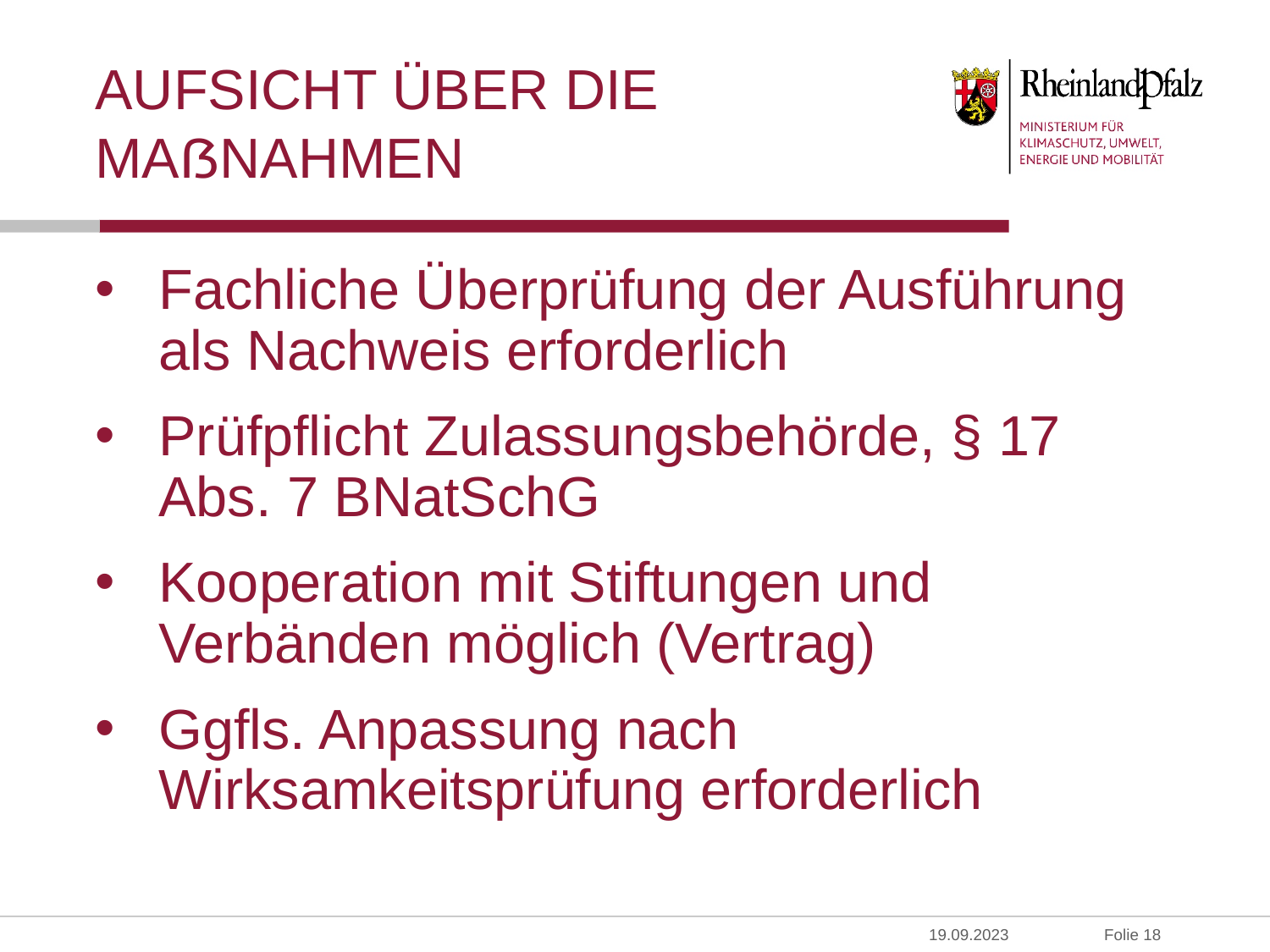

# Aufsicht über die Maßnahmen
Fachliche Überprüfung der Ausführung als Nachweis erforderlich
Prüfpflicht Zulassungsbehörde, § 17 Abs. 7 BNatSchG
Kooperation mit Stiftungen und Verbänden möglich (Vertrag)
Ggfls. Anpassung nach Wirksamkeitsprüfung erforderlich